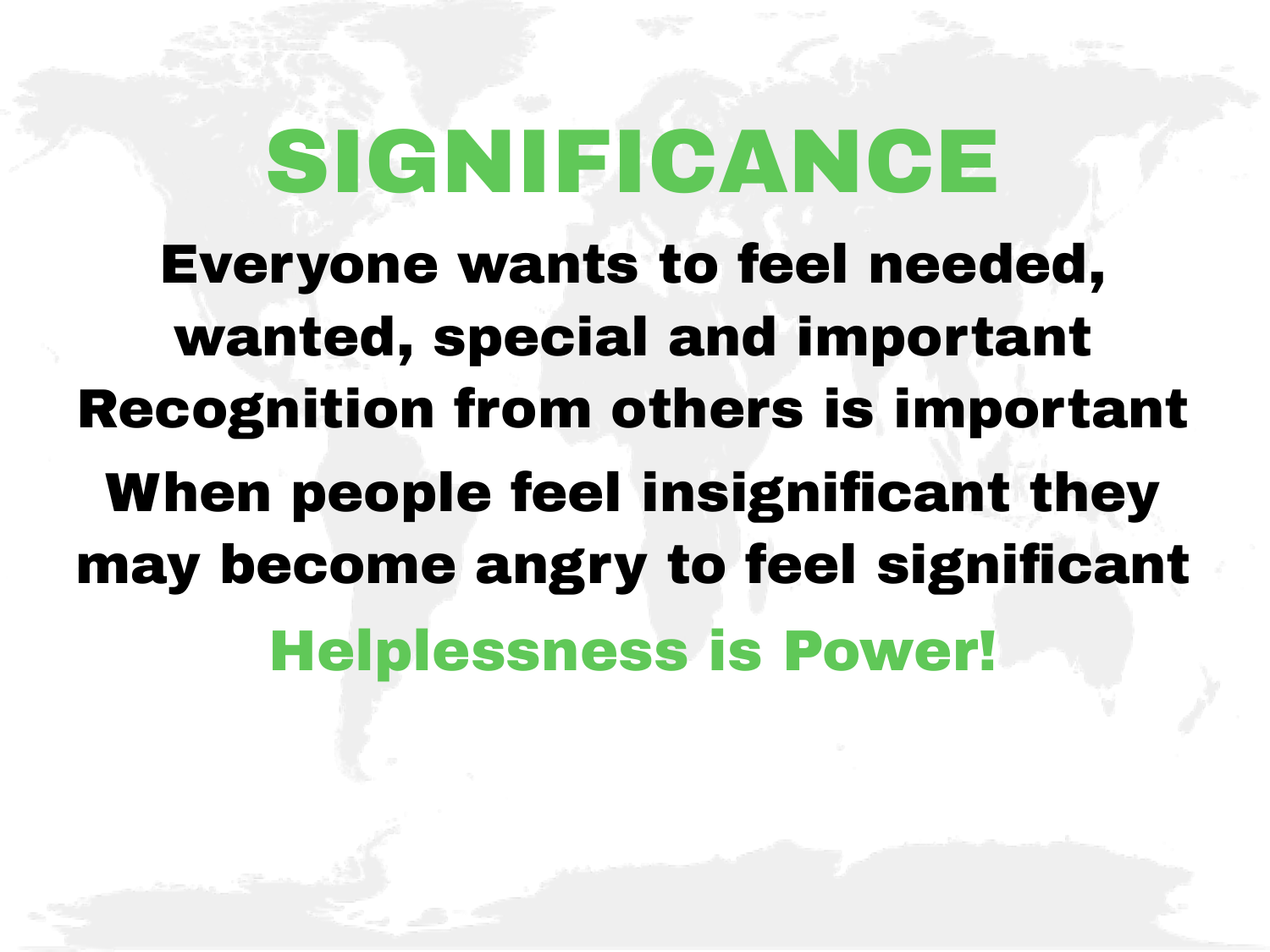

SIGNIFICANCE
Everyone wants to feel needed, wanted, special and important Recognition from others is important
When people feel insignificant they may become angry to feel significant
Helplessness is Power!